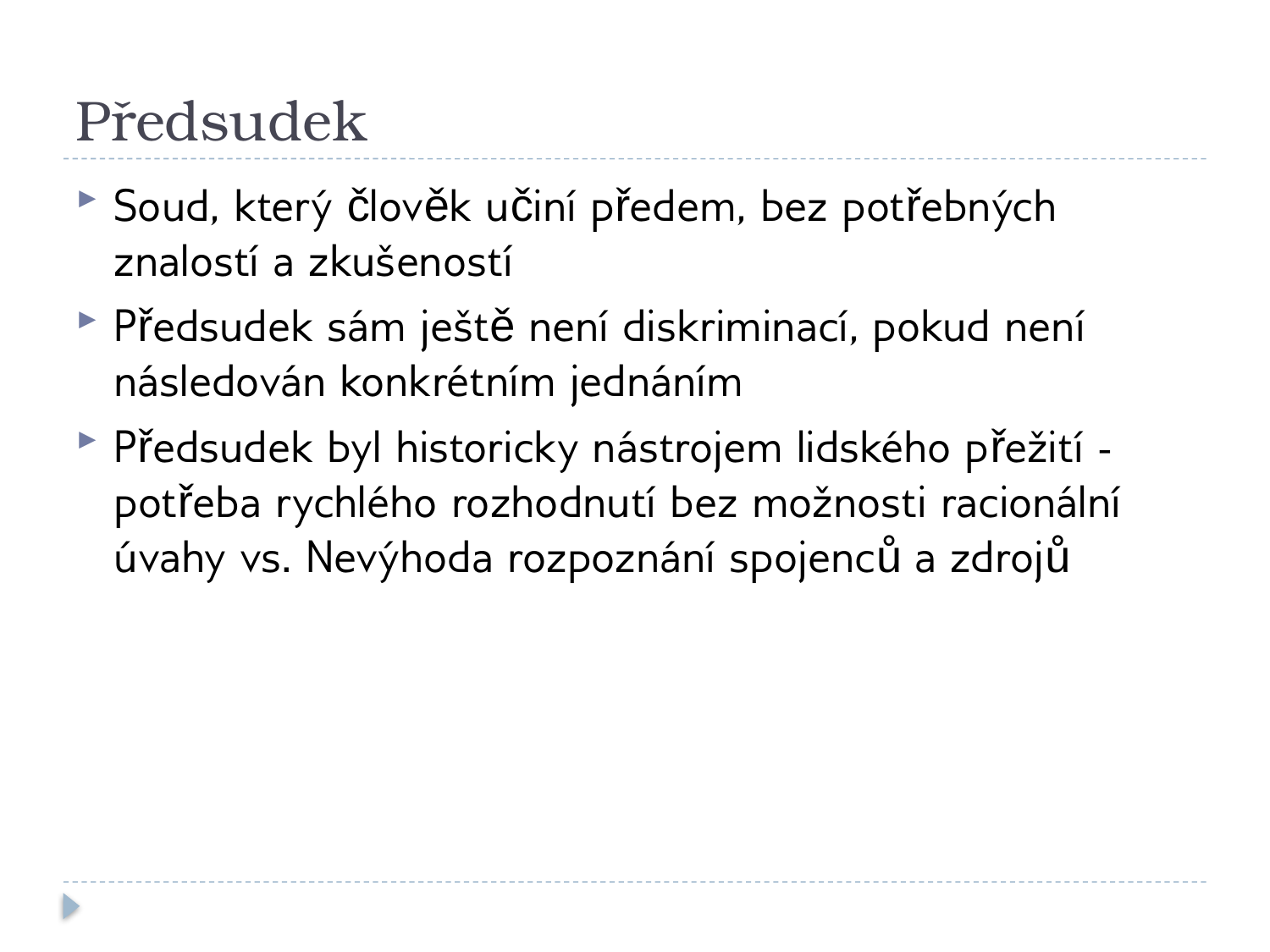

# Předsudek
Soud, který člověk učiní předem, bez potřebných znalostí a zkušeností
Předsudek sám ještě není diskriminací, pokud není následován konkrétním jednáním
Předsudek byl historicky nástrojem lidského přežití -  potřeba rychlého rozhodnutí bez možnosti racionální úvahy vs. Nevýhoda rozpoznání spojenců a zdrojů